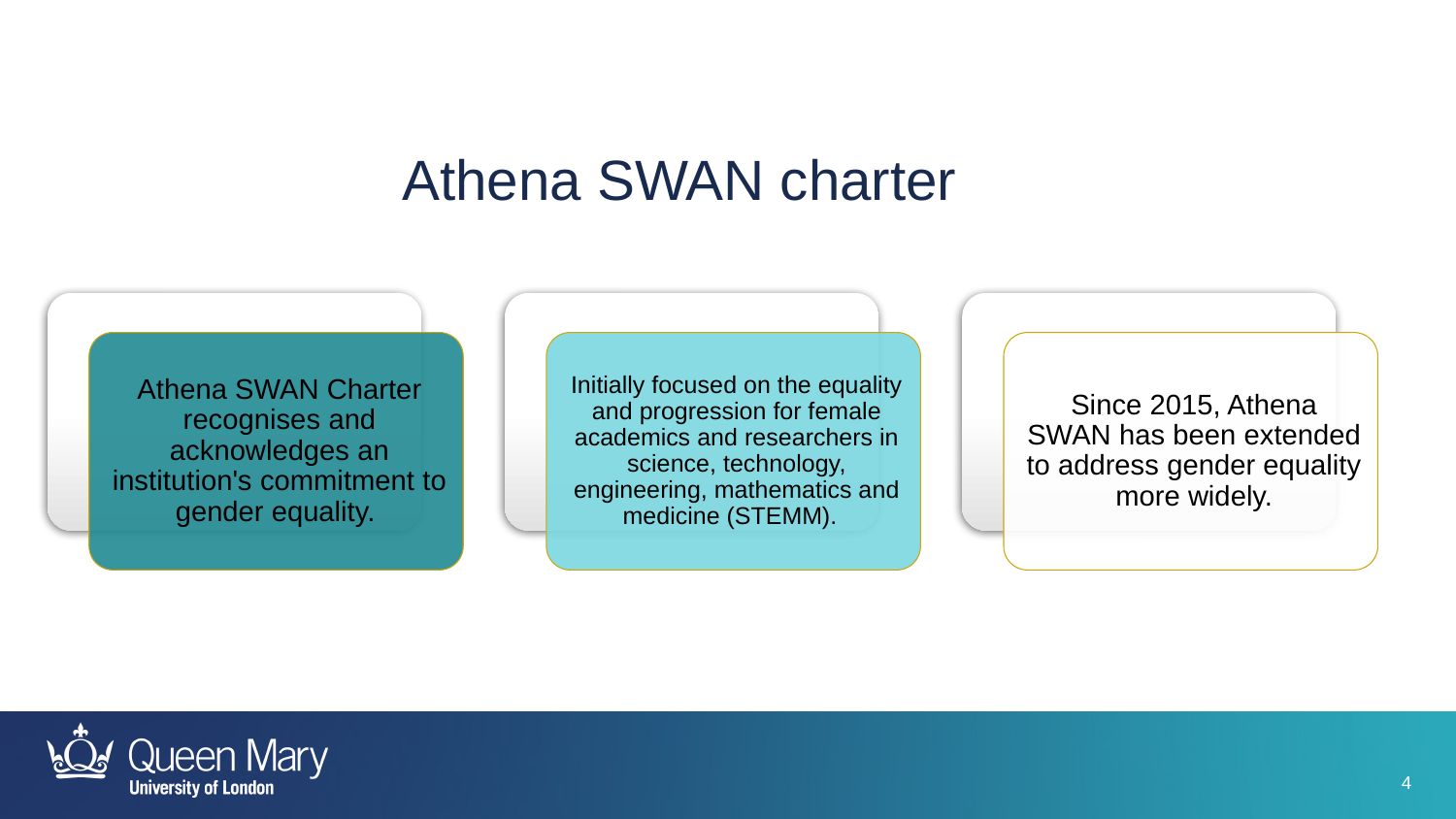

Athena SWAN charter
Athena SWAN Charter recognises and acknowledges an institution's commitment to gender equality.
Initially focused on the equality and progression for female academics and researchers in science, technology, engineering, mathematics and medicine (STEMM).
Since 2015, Athena SWAN has been extended to address gender equality more widely.